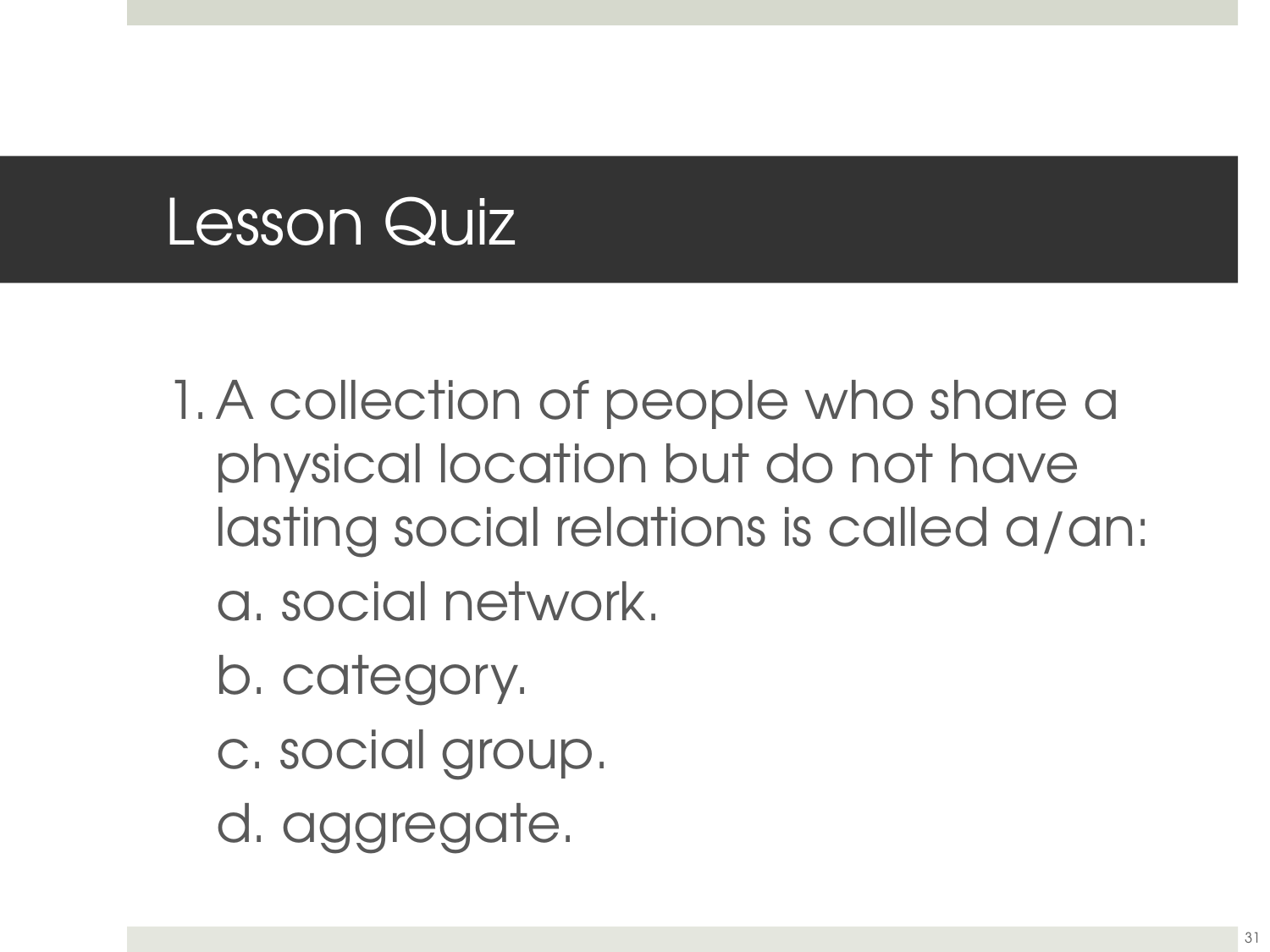

# Lesson Quiz
1.	A collection of people who share a physical location but do not have lasting social relations is called a/an:
a. social network.
b. category.
c. social group.
d. aggregate.

31